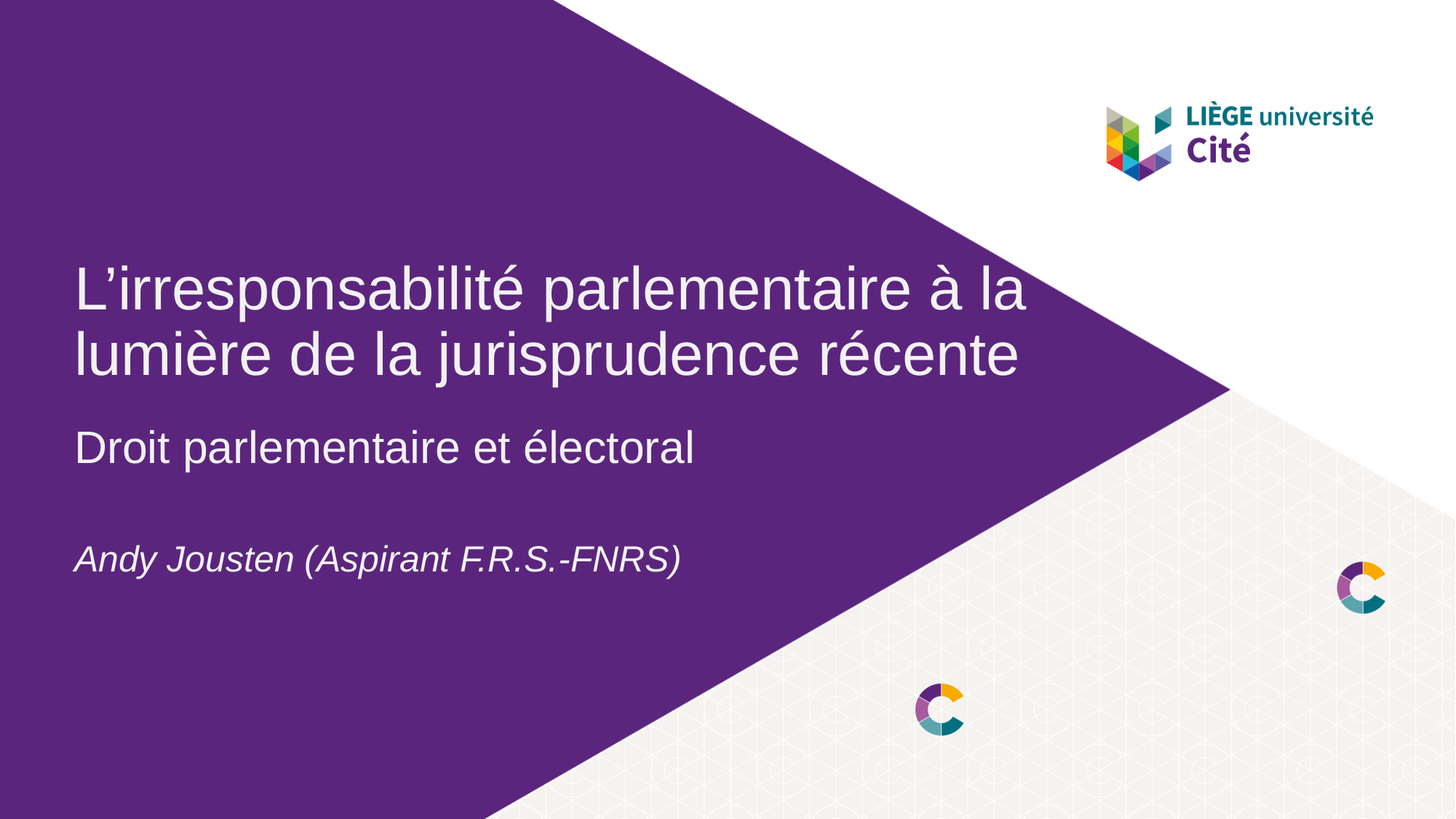

# L’irresponsabilité parlementaire à la lumière de la jurisprudence récente
Droit parlementaire et électoral

Andy Jousten (Aspirant F.R.S.-FNRS)